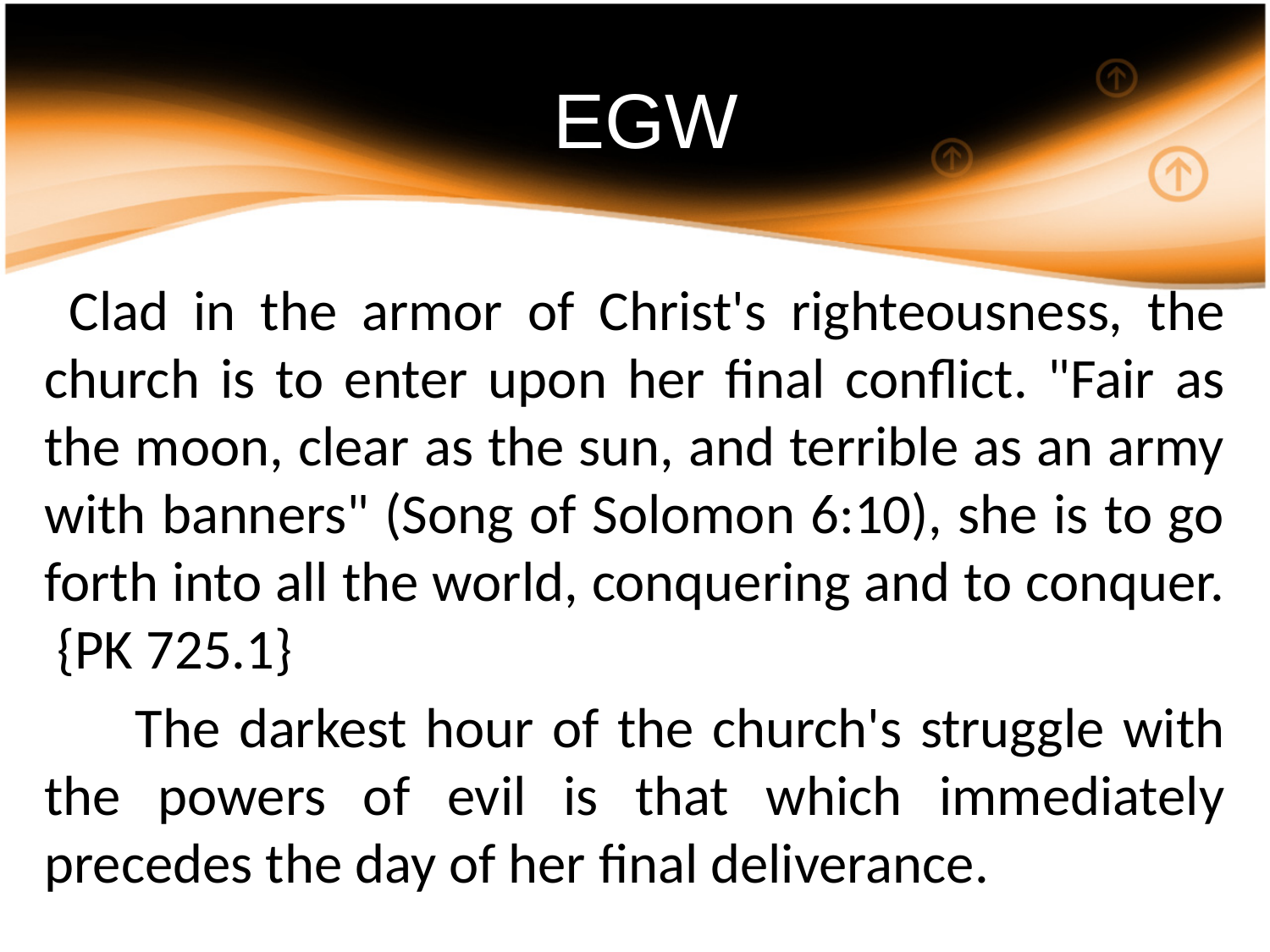

# EGW
 Clad in the armor of Christ's righteousness, the church is to enter upon her final conflict. "Fair as the moon, clear as the sun, and terrible as an army with banners" (Song of Solomon 6:10), she is to go forth into all the world, conquering and to conquer.  {PK 725.1}
     The darkest hour of the church's struggle with the powers of evil is that which immediately precedes the day of her final deliverance.